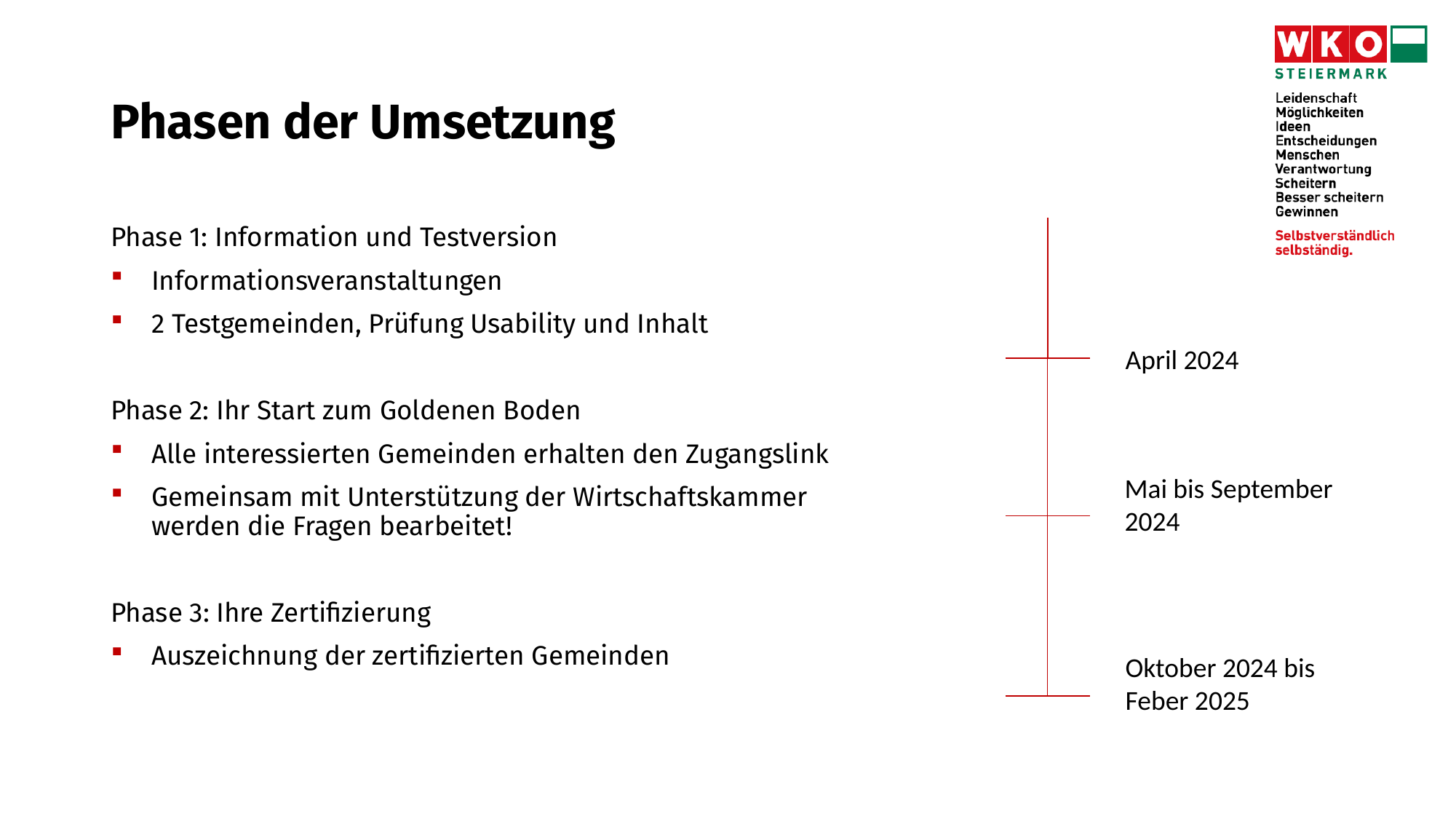

# Phasen der Umsetzung
Phase 1: Information und Testversion
Informationsveranstaltungen
2 Testgemeinden, Prüfung Usability und Inhalt

Phase 2: Ihr Start zum Goldenen Boden
Alle interessierten Gemeinden erhalten den Zugangslink
Gemeinsam mit Unterstützung der Wirtschaftskammer
werden die Fragen bearbeitet!

Phase 3: Ihre Zertifizierung
Auszeichnung der zertifizierten Gemeinden

April 2024
Mai bis September 2024
Oktober 2024 bis Feber 2025
4/8/2024
27